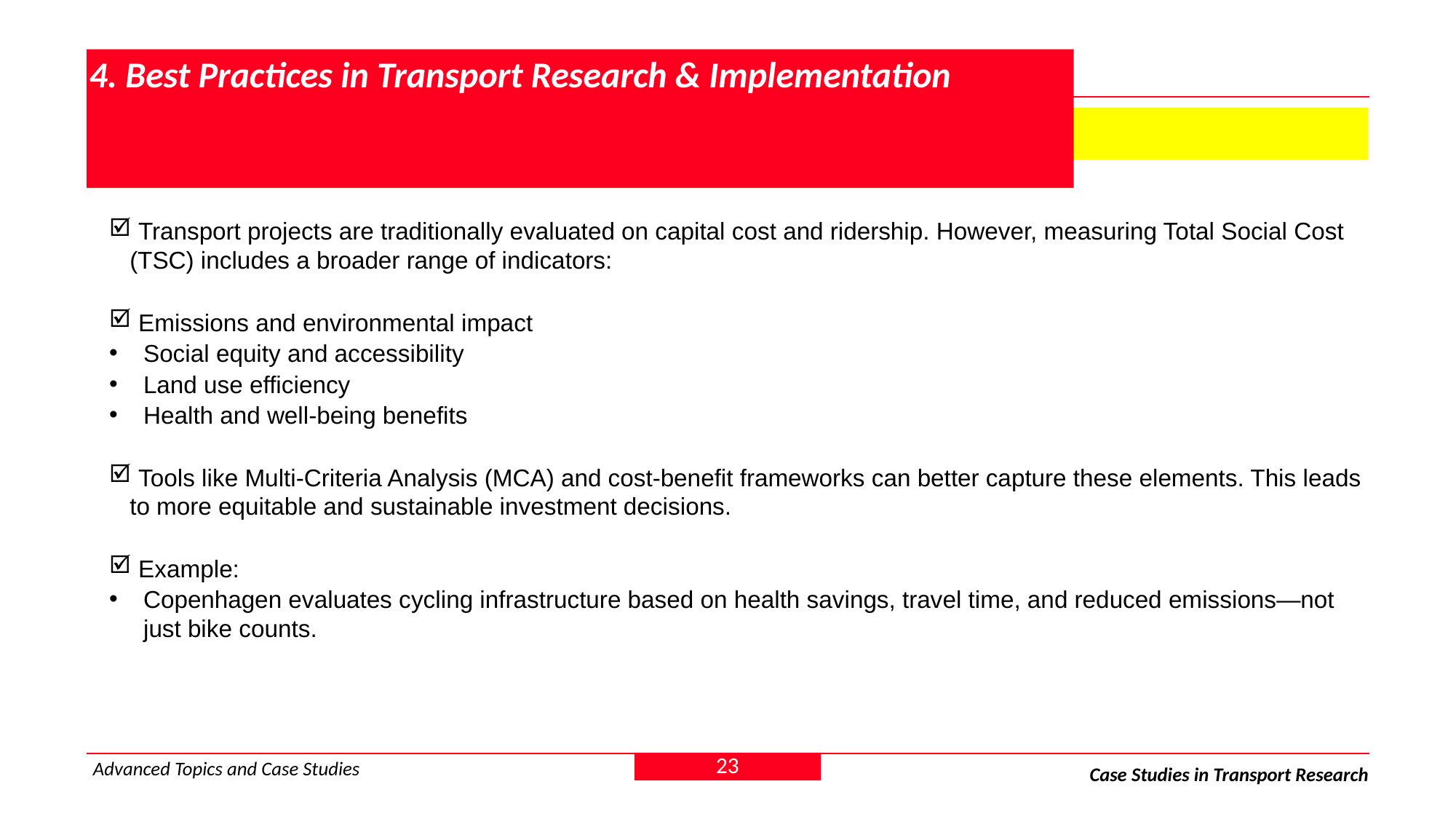

# 4. Best Practices in Transport Research & Implementation
 4.5 Measuring Total Social Cost (TSC) and Long-Term Impact
 Transport projects are traditionally evaluated on capital cost and ridership. However, measuring Total Social Cost (TSC) includes a broader range of indicators:

 Emissions and environmental impact
Social equity and accessibility
Land use efficiency
Health and well-being benefits

 Tools like Multi-Criteria Analysis (MCA) and cost-benefit frameworks can better capture these elements. This leads to more equitable and sustainable investment decisions.

 Example:
Copenhagen evaluates cycling infrastructure based on health savings, travel time, and reduced emissions—not just bike counts.
23
Advanced Topics and Case Studies
Case Studies in Transport Research